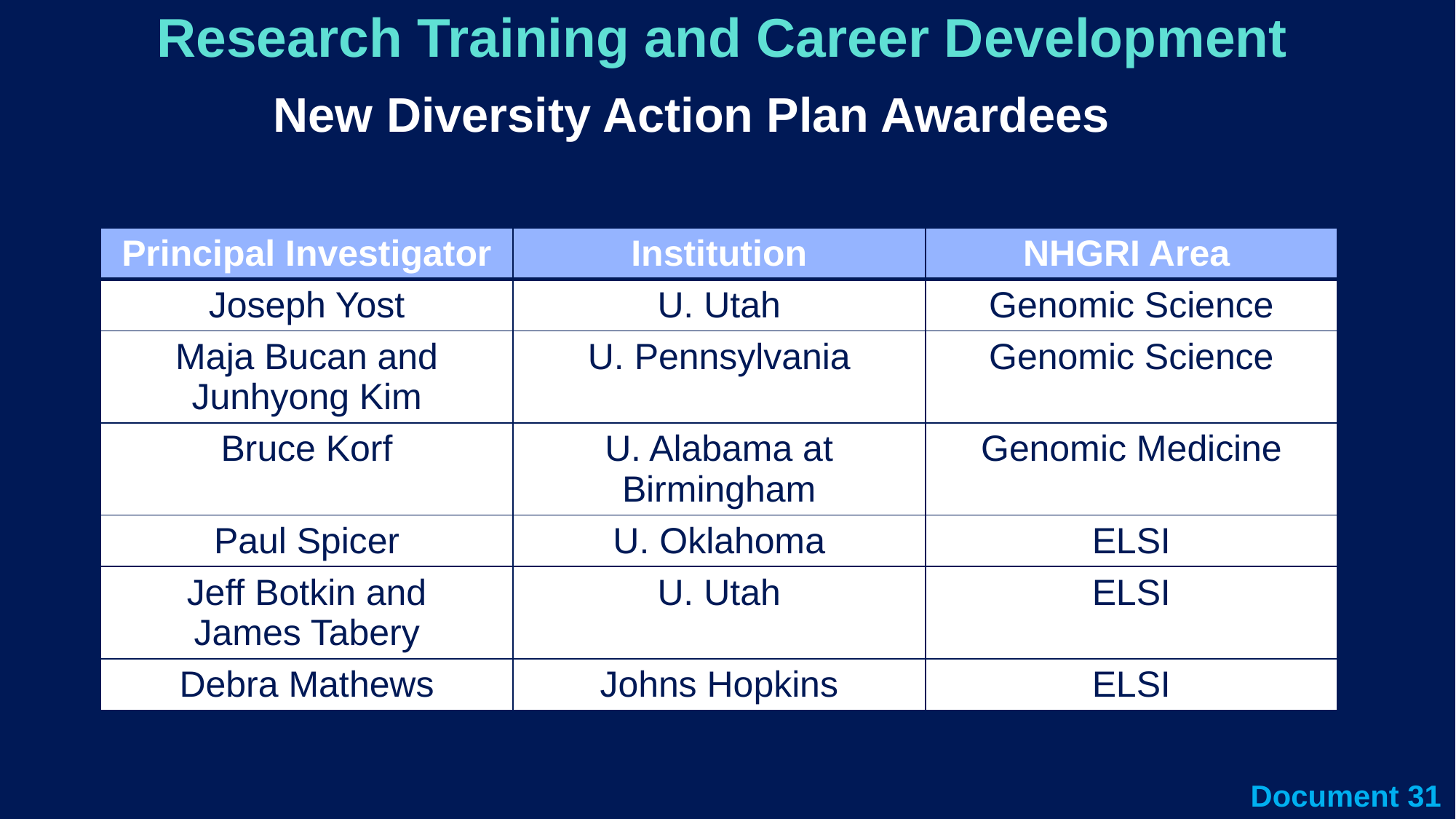

# Research Training and Career Development
New Diversity Action Plan Awardees
| Principal Investigator | Institution | NHGRI Area |
| --- | --- | --- |
| Joseph Yost | U. Utah | Genomic Science |
| Maja Bucan and Junhyong Kim | U. Pennsylvania | Genomic Science |
| Bruce Korf | U. Alabama at Birmingham | Genomic Medicine |
| Paul Spicer | U. Oklahoma | ELSI |
| Jeff Botkin and James Tabery | U. Utah | ELSI |
| Debra Mathews | Johns Hopkins | ELSI |
Document 31